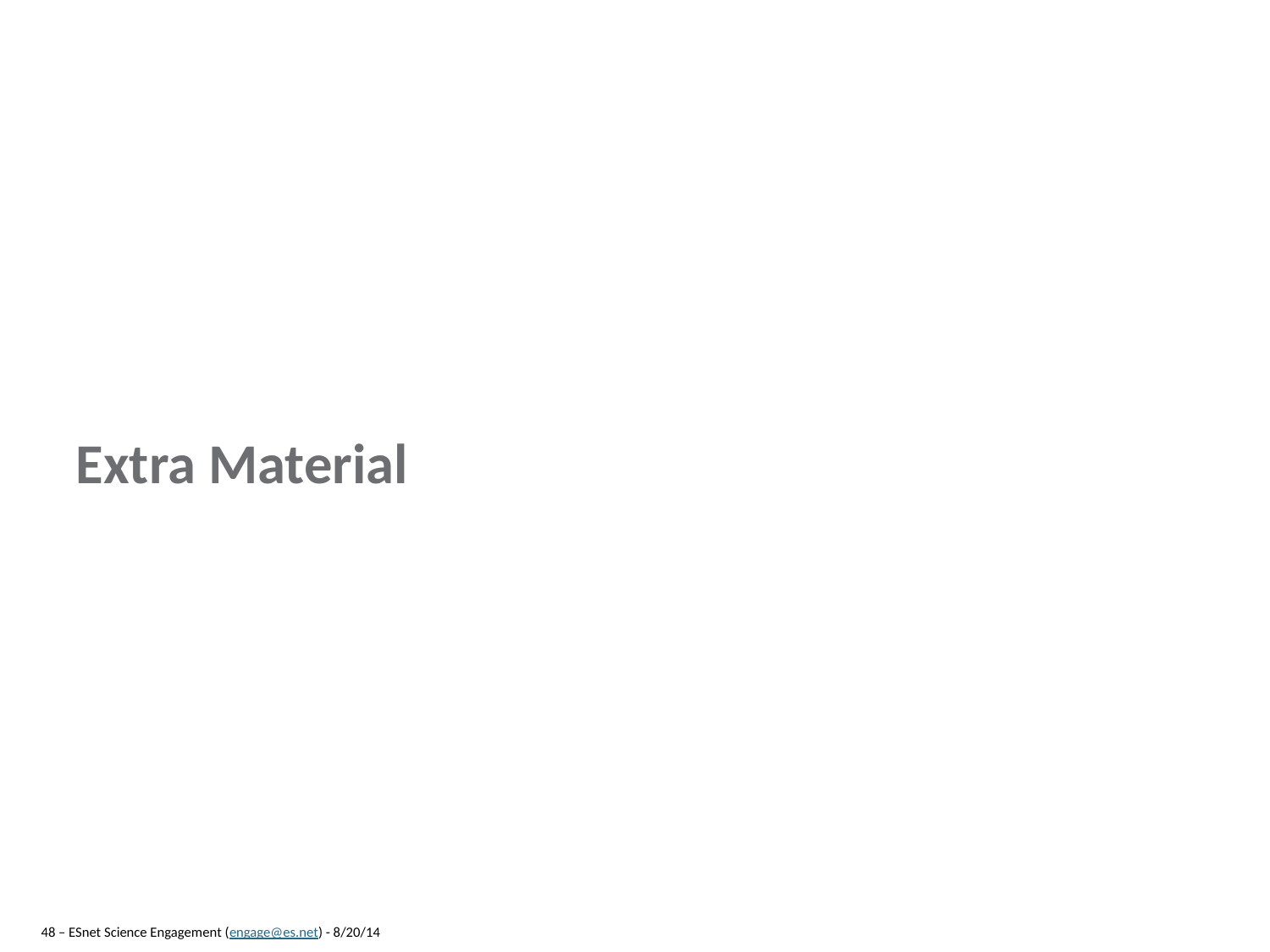

Extra Material
48 – ESnet Science Engagement (engage@es.net) - 8/20/14